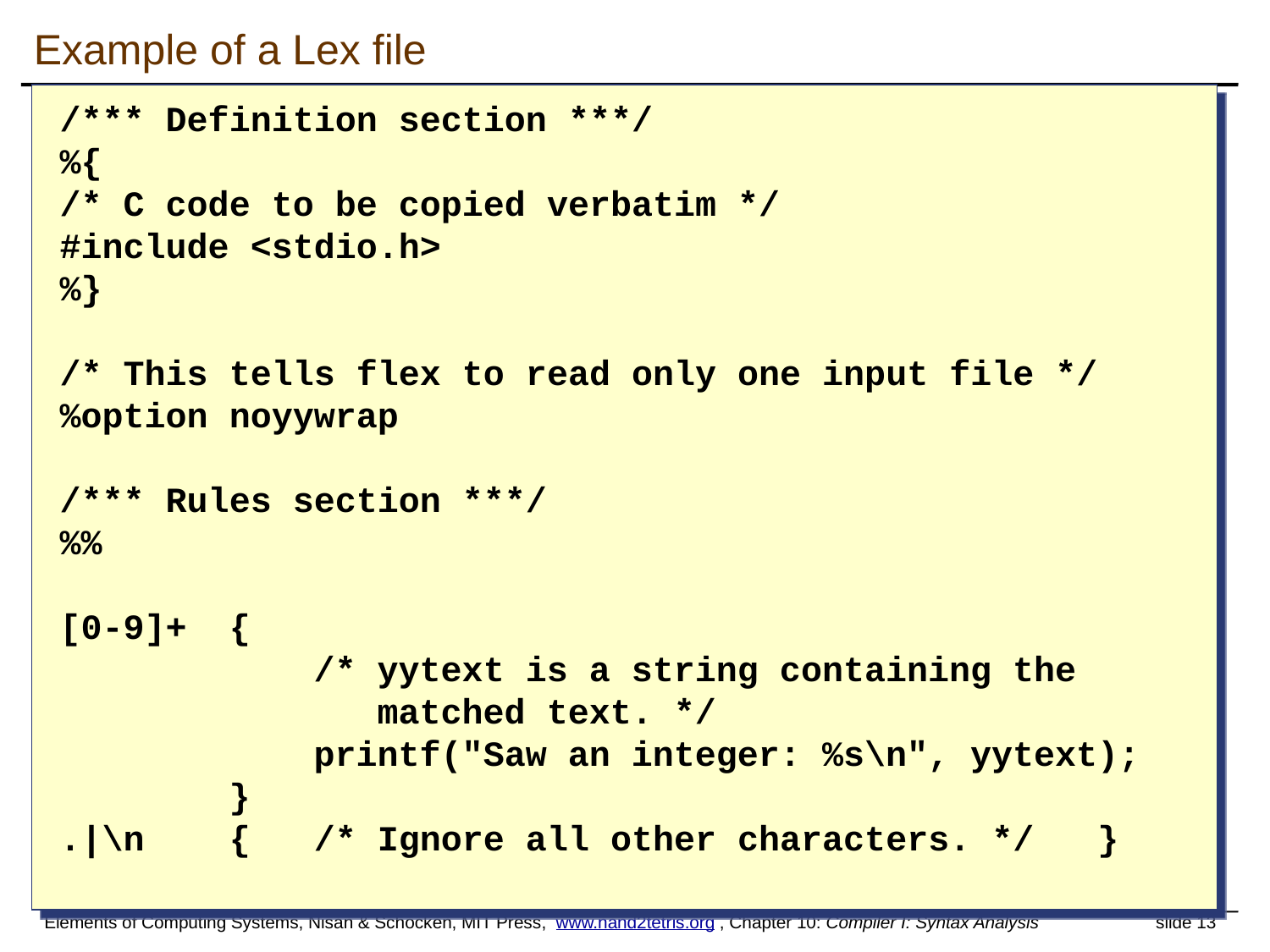

# Example of a Lex file

/*** Definition section ***/
%{
/* C code to be copied verbatim */
#include <stdio.h>
%}

/* This tells flex to read only one input file */
%option noyywrap

/*** Rules section ***/
%%

[0-9]+  {
            /* yytext is a string containing the
               matched text. */
            printf("Saw an integer: %s\n", yytext);
        }
.|\n    {   /* Ignore all other characters. */   }